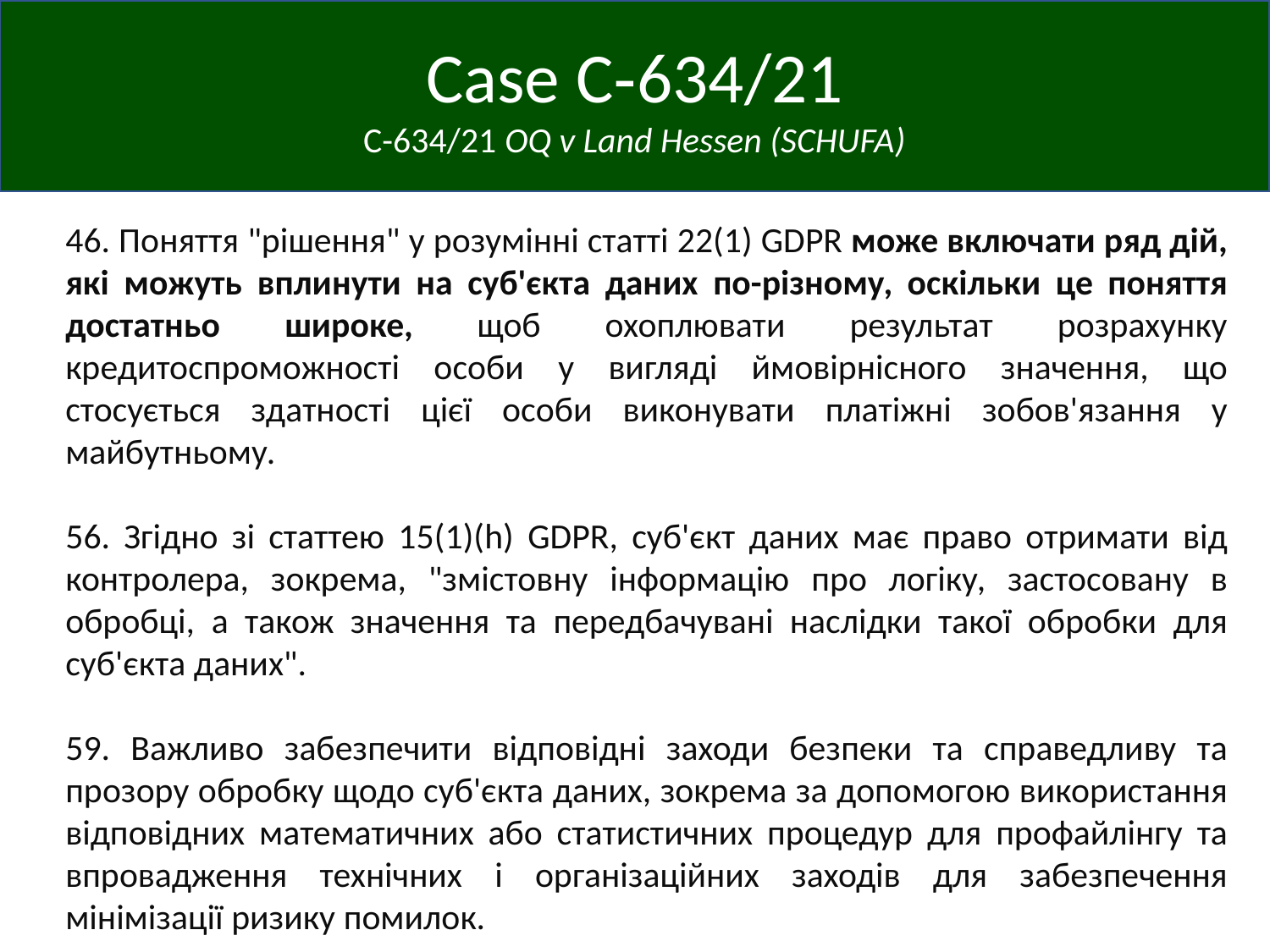

Case C‑634/21
C-634/21 OQ v Land Hessen (SCHUFA)
46. Поняття "рішення" у розумінні статті 22(1) GDPR може включати ряд дій, які можуть вплинути на суб'єкта даних по-різному, оскільки це поняття достатньо широке, щоб охоплювати результат розрахунку кредитоспроможності особи у вигляді ймовірнісного значення, що стосується здатності цієї особи виконувати платіжні зобов'язання у майбутньому.

56. Згідно зі статтею 15(1)(h) GDPR, суб'єкт даних має право отримати від контролера, зокрема, "змістовну інформацію про логіку, застосовану в обробці, а також значення та передбачувані наслідки такої обробки для суб'єкта даних".
59. Важливо забезпечити відповідні заходи безпеки та справедливу та прозору обробку щодо суб'єкта даних, зокрема за допомогою використання відповідних математичних або статистичних процедур для профайлінгу та впровадження технічних і організаційних заходів для забезпечення мінімізації ризику помилок.